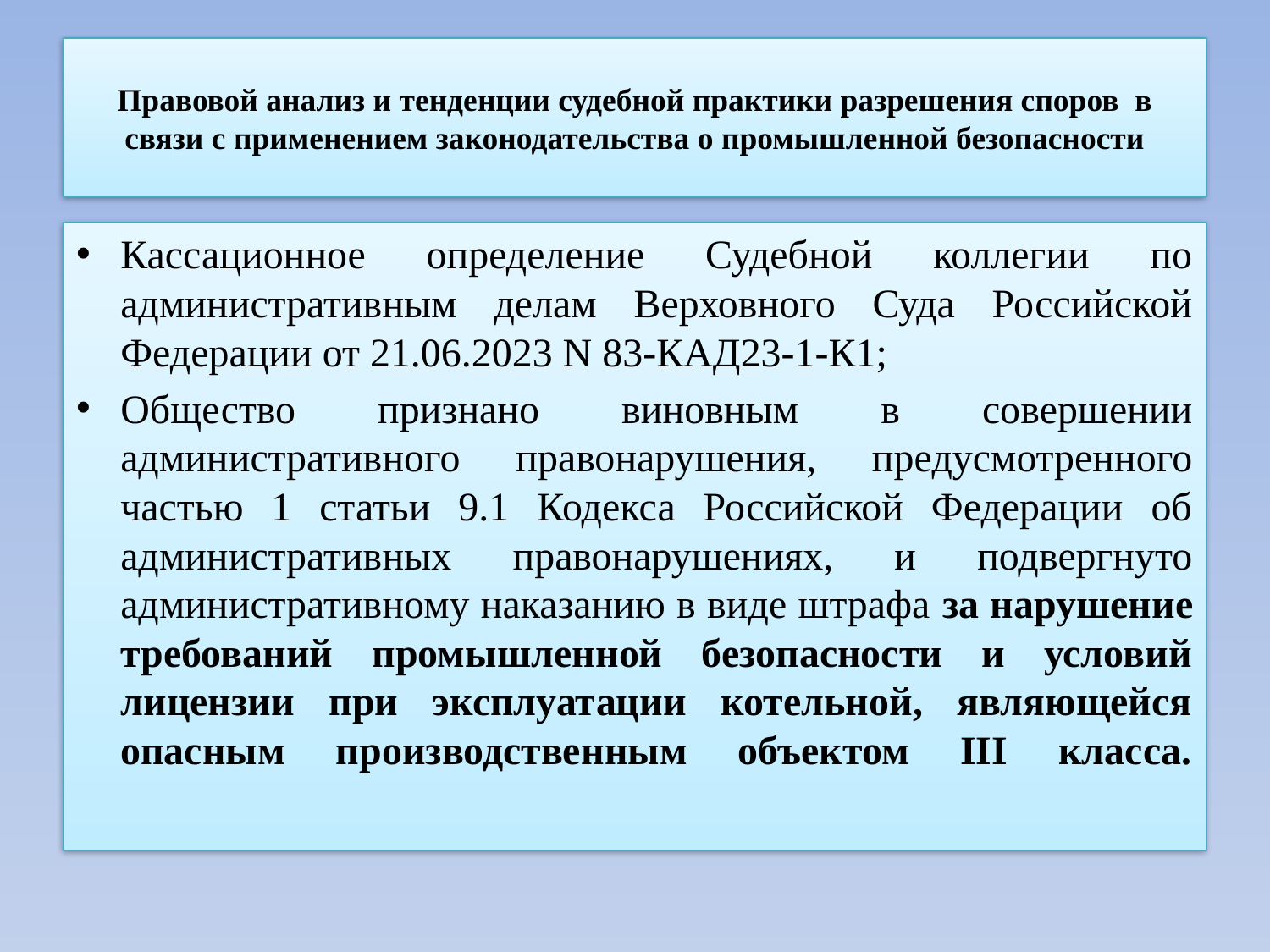

# Правовой анализ и тенденции судебной практики разрешения споров  в связи с применением законодательства о промышленной безопасности
Кассационное определение Судебной коллегии по административным делам Верховного Суда Российской Федерации от 21.06.2023 N 83-КАД23-1-К1;
Общество признано виновным в совершении административного правонарушения, предусмотренного частью 1 статьи 9.1 Кодекса Российской Федерации об административных правонарушениях, и подвергнуто административному наказанию в виде штрафа за нарушение требований промышленной безопасности и условий лицензии при эксплуатации котельной, являющейся опасным производственным объектом III класса.